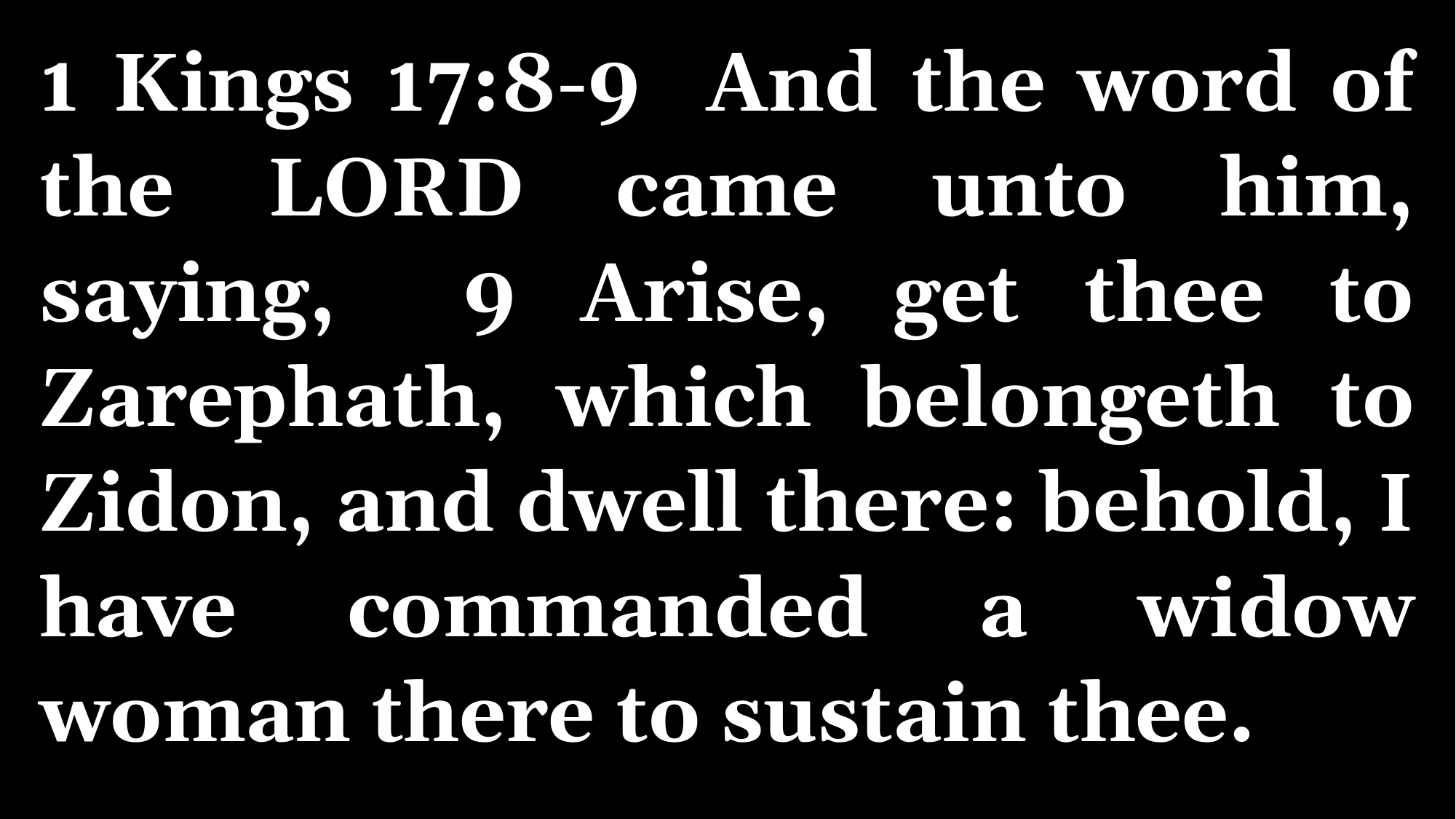

1 Kings 17:8-9  And the word of the LORD came unto him, saying,  9 Arise, get thee to Zarephath, which belongeth to Zidon, and dwell there: behold, I have commanded a widow woman there to sustain thee.